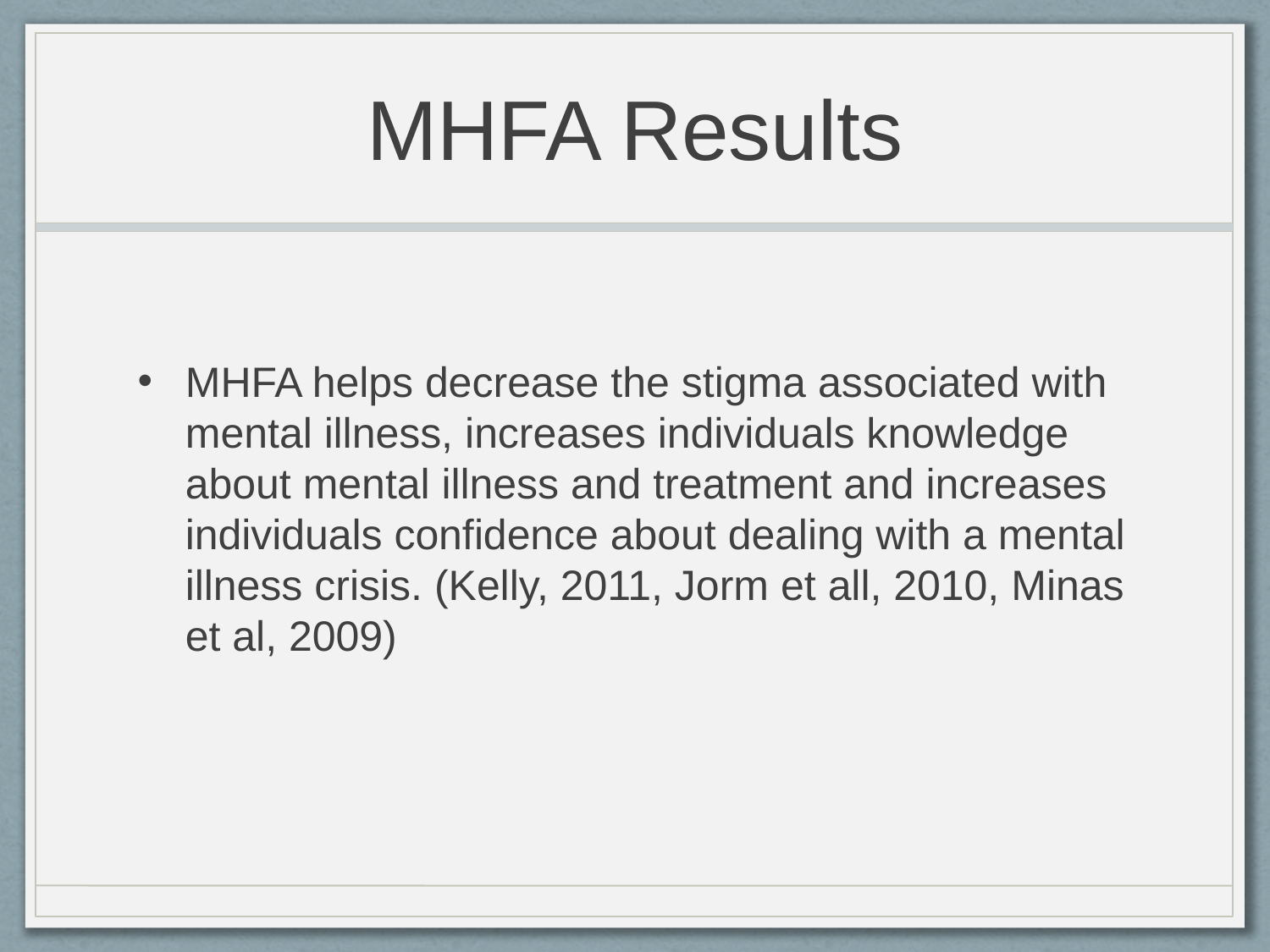

# MHFA Results
MHFA helps decrease the stigma associated with mental illness, increases individuals knowledge about mental illness and treatment and increases individuals confidence about dealing with a mental illness crisis. (Kelly, 2011, Jorm et all, 2010, Minas et al, 2009)